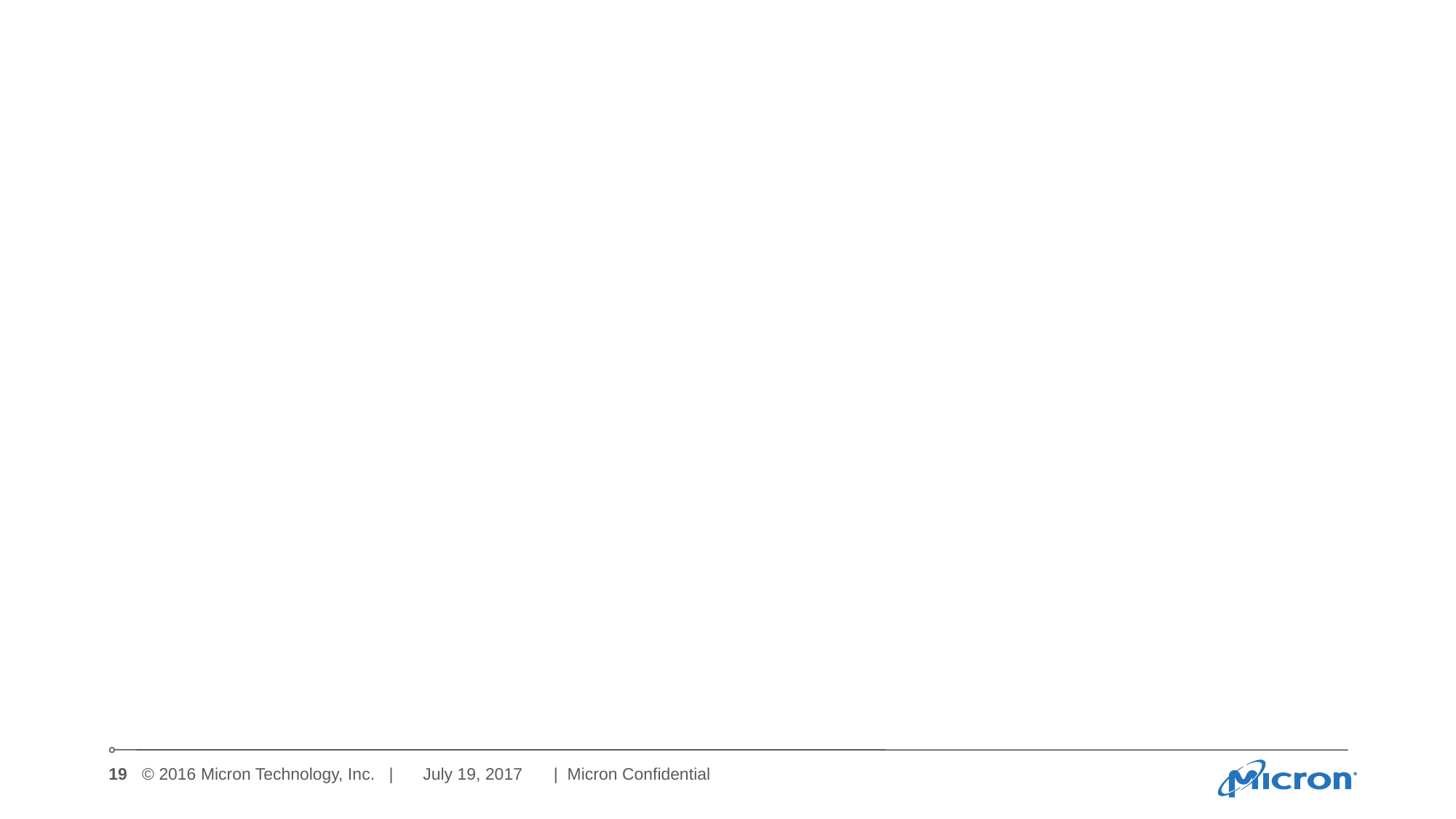

#

19
July 19, 2017
|  Micron Confidential